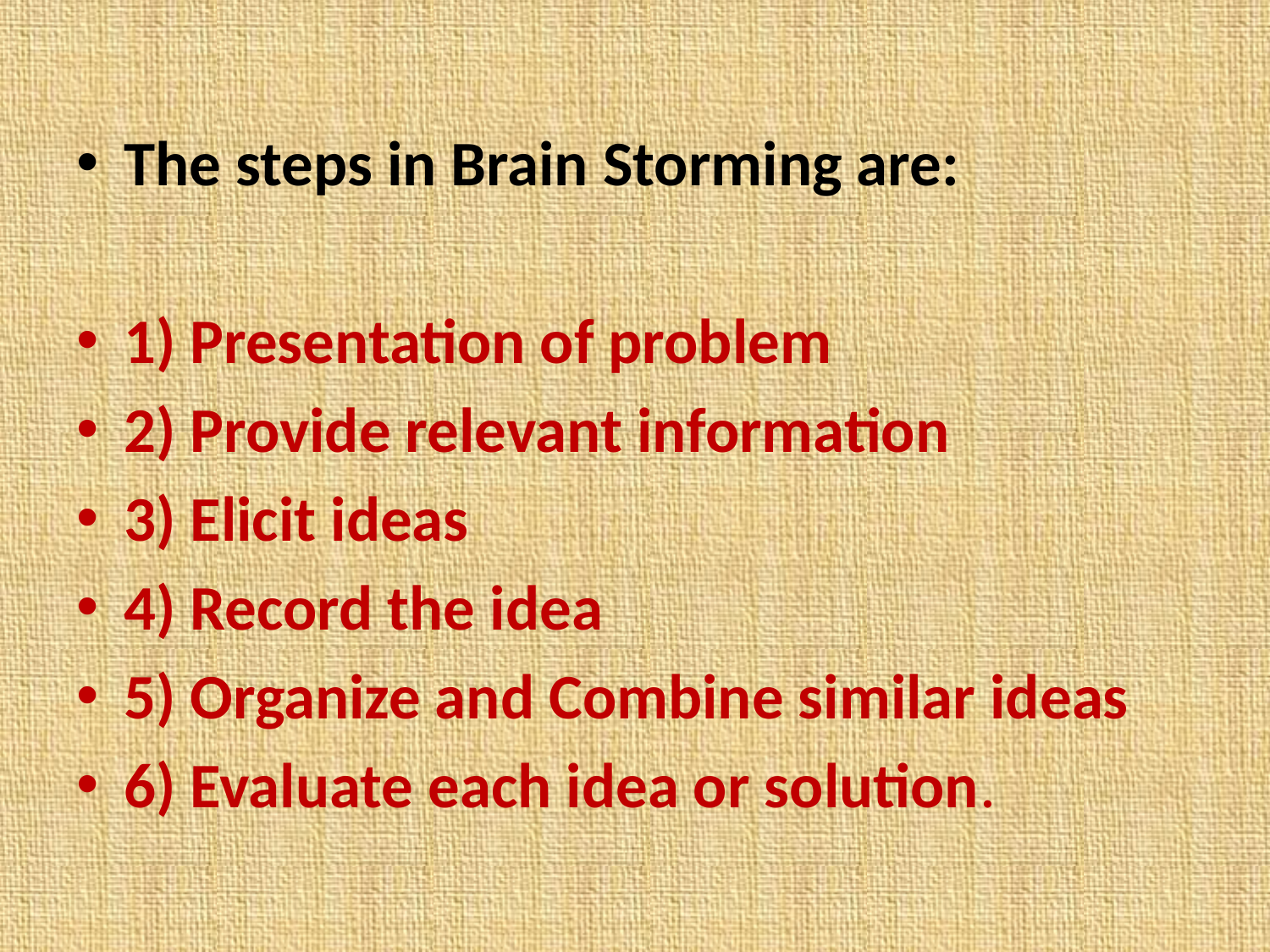

The steps in Brain Storming are:

1) Presentation of problem
2) Provide relevant information
3) Elicit ideas
4) Record the idea
5) Organize and Combine similar ideas
6) Evaluate each idea or solution.